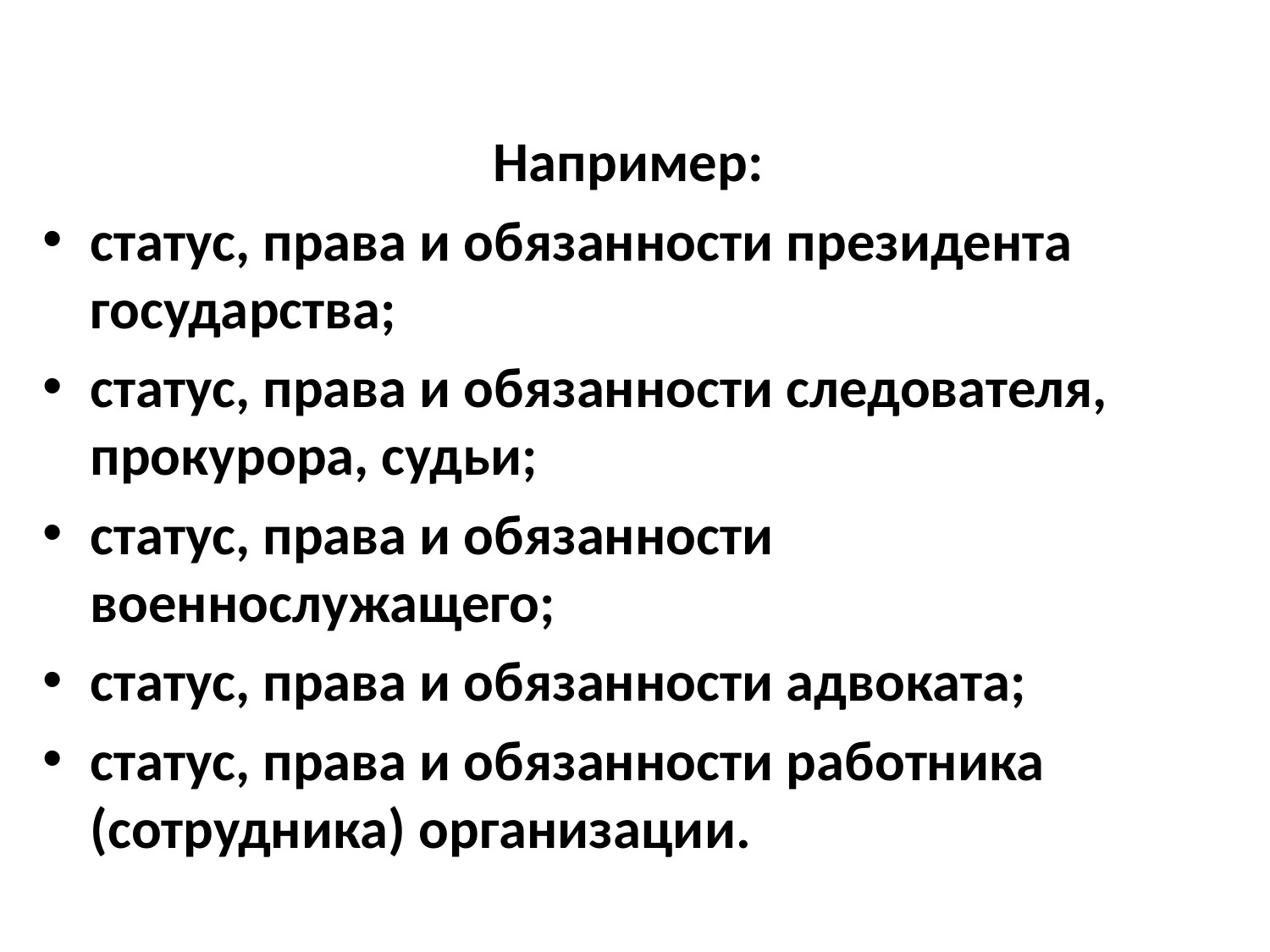

Например:
статус, права и обязанности президента государства;
статус, права и обязанности следователя, прокурора, судьи;
статус, права и обязанности военнослужащего;
статус, права и обязанности адвоката;
статус, права и обязанности работника (сотрудника) организации.